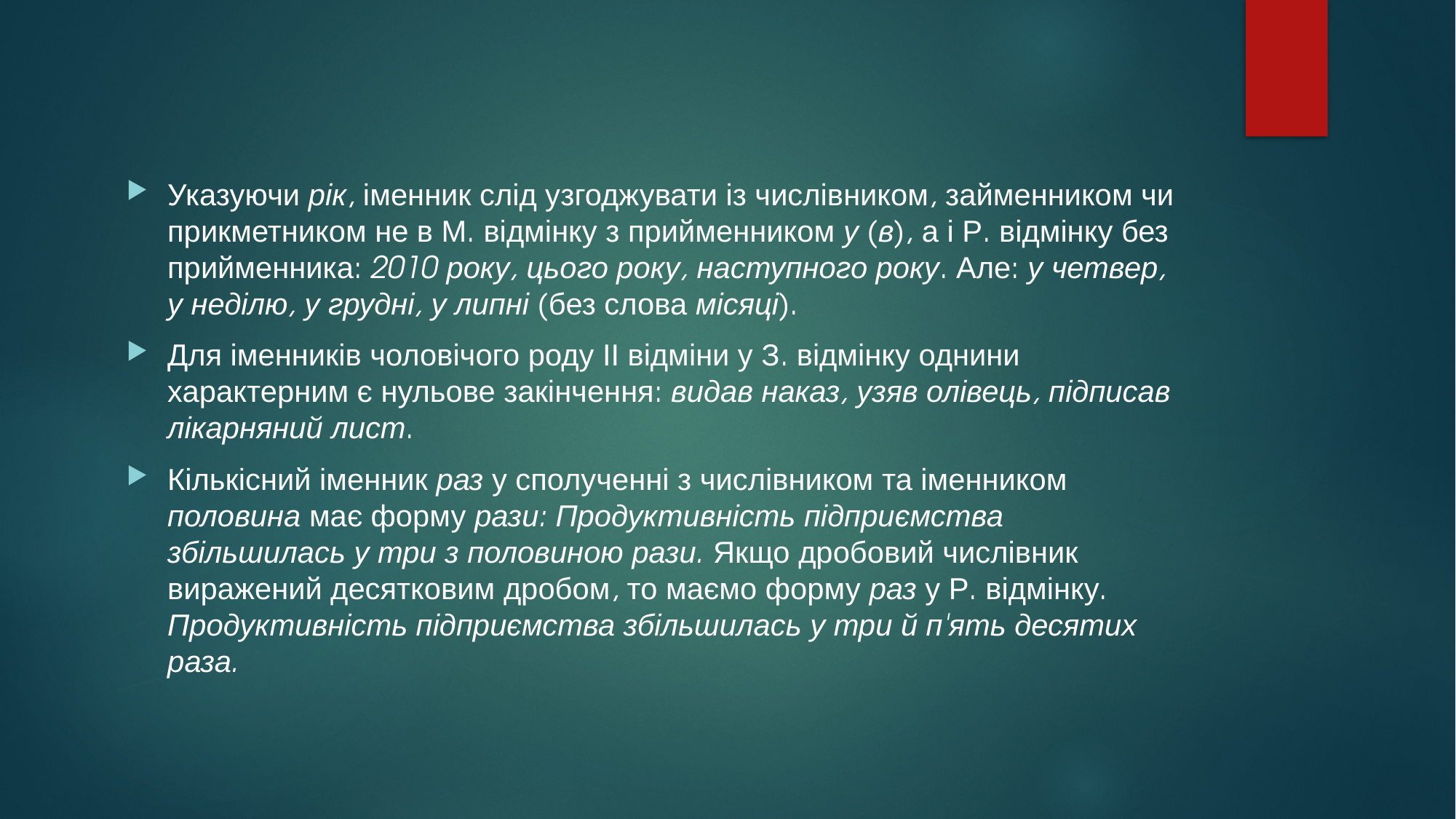

Указуючи рік, іменник слід узгоджувати із числівником, займенником чи прикметником не в М. відмінку з прийменником у (в), а і Р. відмінку без прийменника: 2010 року, цього року, наступного року. Але: у четвер, у неділю, у грудні, у липні (без слова місяці).
Для іменників чоловічого роду ІІ відміни у З. відмінку однини  характерним є нульове закінчення: видав наказ, узяв олівець, підписав лікарняний лист.
Кількісний іменник раз у сполученні з числівником та іменником половина має форму рази: Продуктивність підприєм­ства збільшилась у три з половиною рази. Якщо дробовий чи­слівник виражений десятковим дробом, то маємо форму раз у Р. відмінку. Продуктивність підприємства збільшилась у три й п'ять десятих раза.